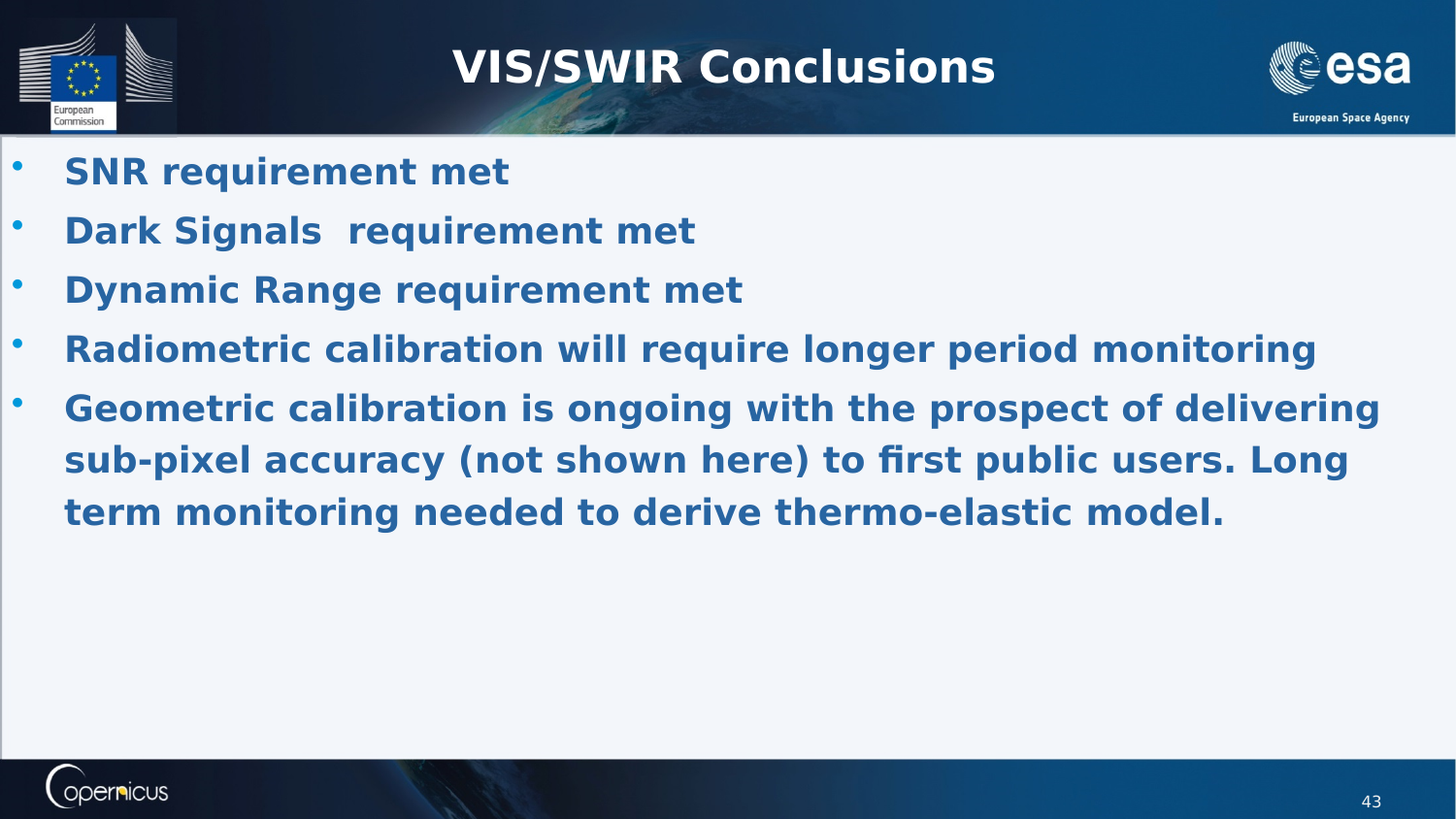

# VIS/SWIR Conclusions
SNR requirement met
Dark Signals  requirement met
Dynamic Range requirement met
Radiometric calibration will require longer period monitoring
Geometric calibration is ongoing with the prospect of delivering sub-pixel accuracy (not shown here) to first public users. Long term monitoring needed to derive thermo-elastic model.